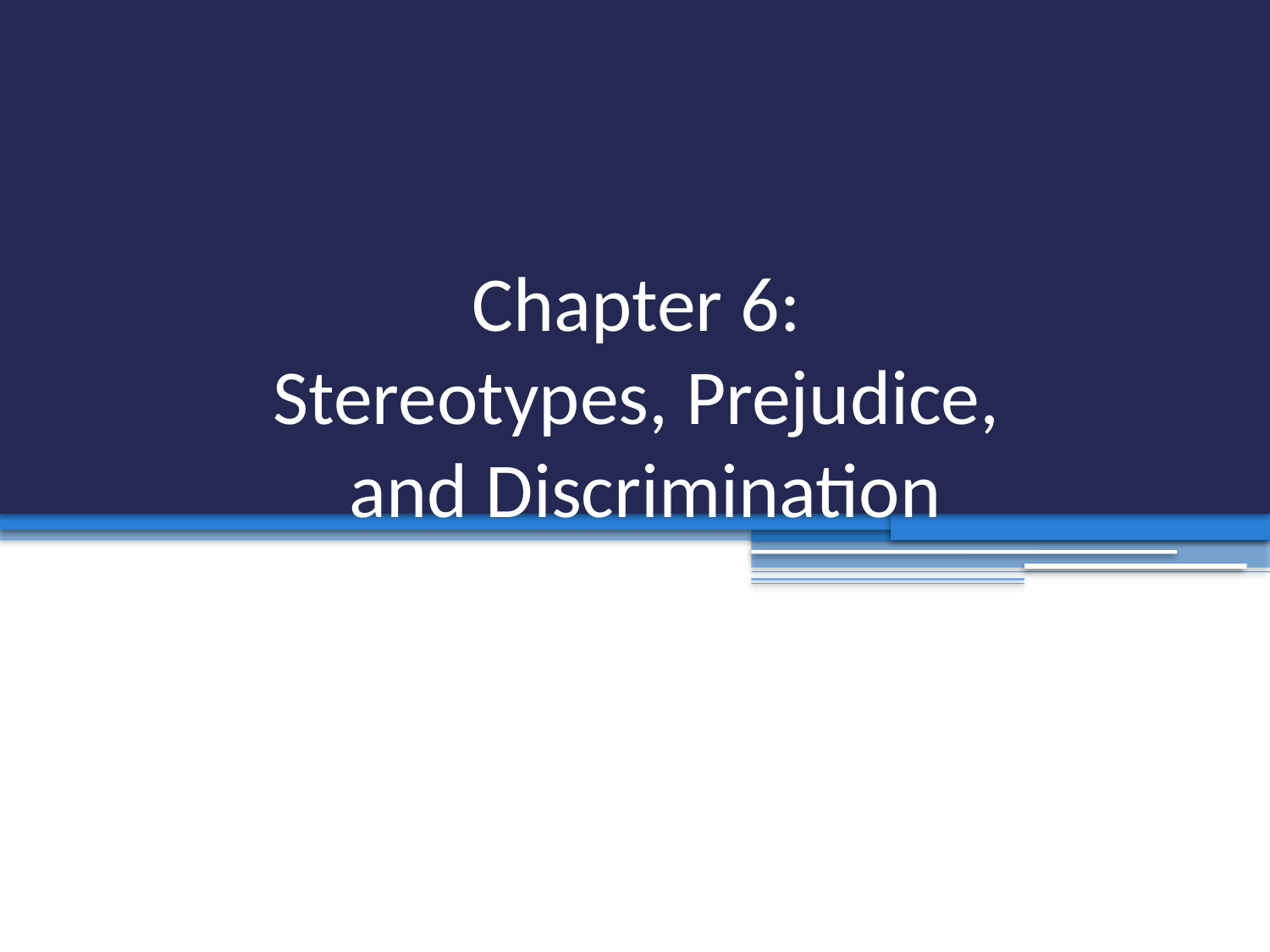

# Chapter 6: Stereotypes, Prejudice, and Discrimination